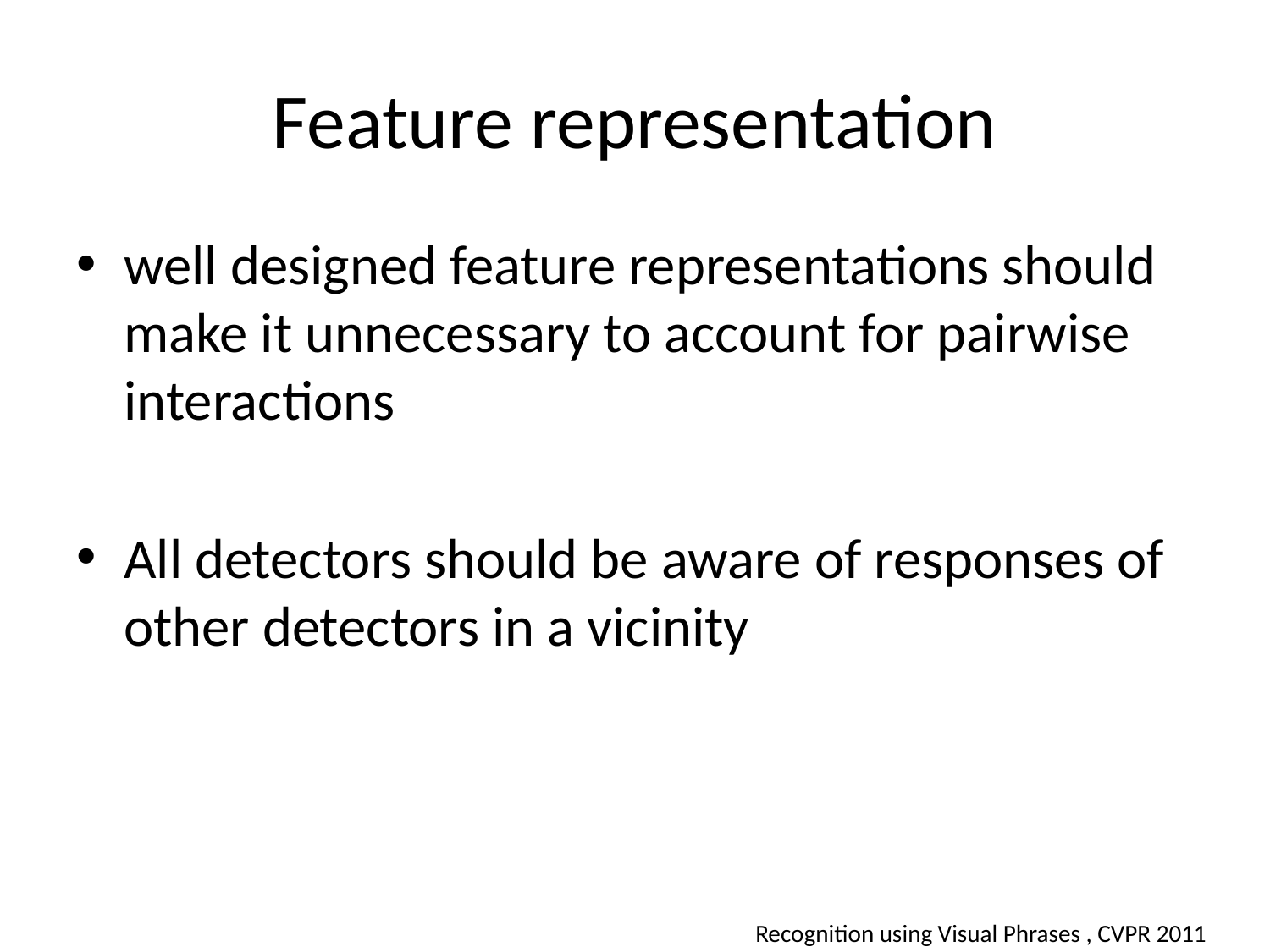

# Feature representation
well designed feature representations should make it unnecessary to account for pairwise interactions

All detectors should be aware of responses of other detectors in a vicinity
Recognition using Visual Phrases , CVPR 2011